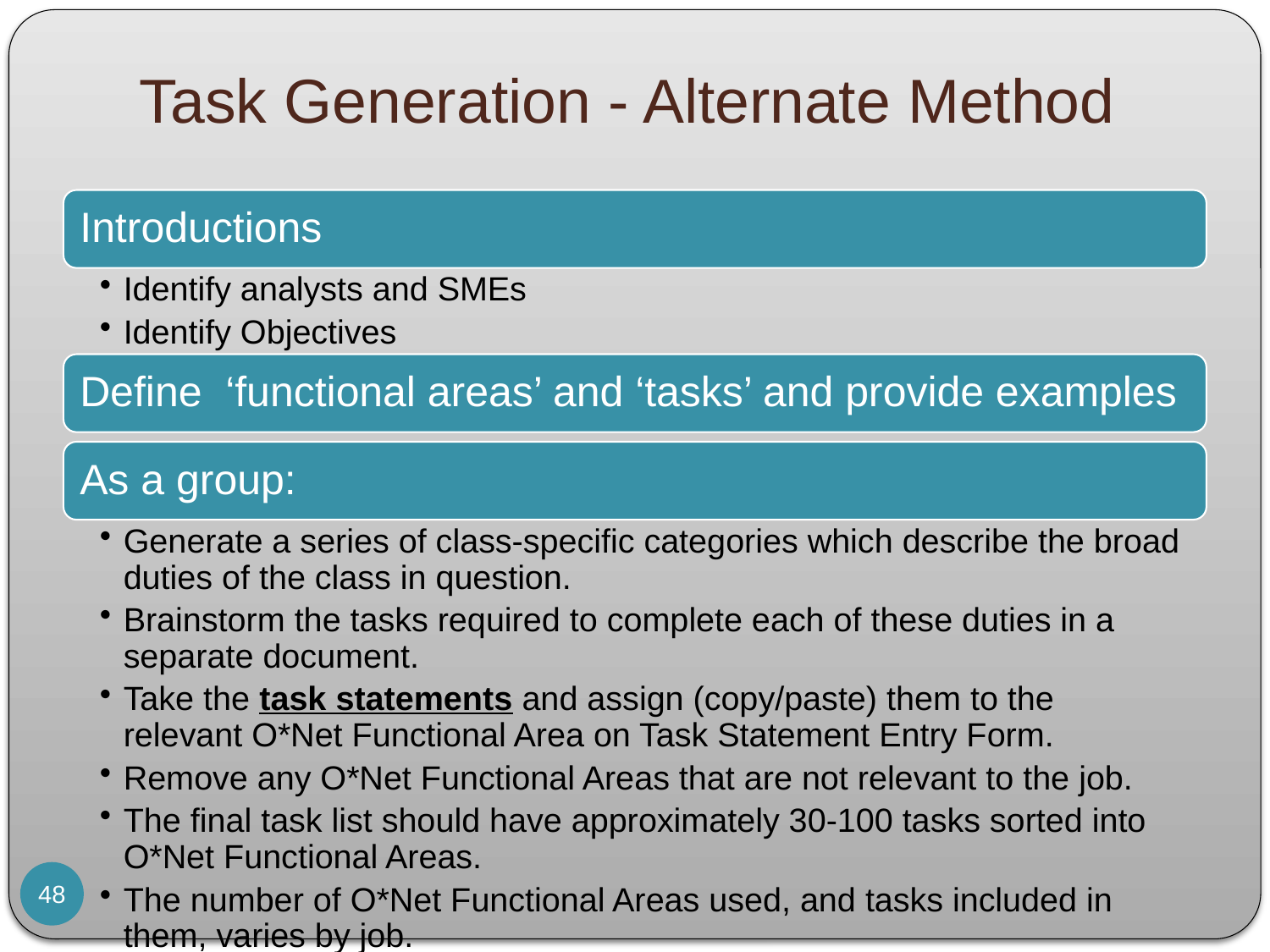

# Task Generation - Alternate Method
Introductions
Identify analysts and SMEs
Identify Objectives
Define  ‘functional areas’ and ‘tasks’ and provide examples
As a group:
Generate a series of class-specific categories which describe the broad duties of the class in question.
Brainstorm the tasks required to complete each of these duties in a separate document.
Take the task statements and assign (copy/paste) them to the relevant O*Net Functional Area on Task Statement Entry Form.
Remove any O*Net Functional Areas that are not relevant to the job.
The final task list should have approximately 30-100 tasks sorted into O*Net Functional Areas.
The number of O*Net Functional Areas used, and tasks included in them, varies by job.
48